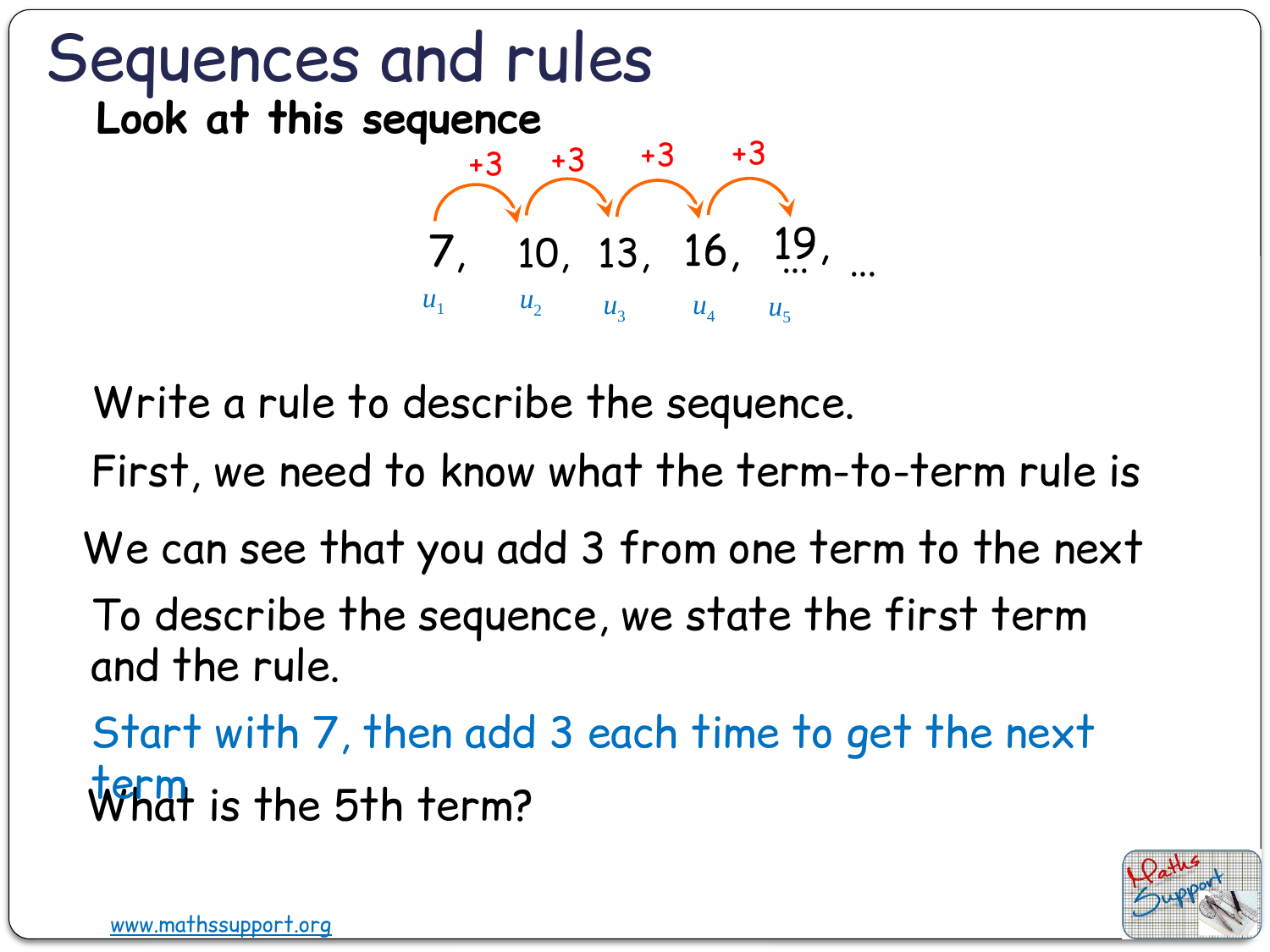

Sequences and rules
Look at this sequence
+3
+3
+3
+3

19,
16,
7,
10,
13,
…
…
u1
u2
u3
u4
u5
Write a rule to describe the sequence.
First, we need to know what the term-to-term rule is
We can see that you add 3 from one term to the next
To describe the sequence, we state the first term and the rule.
Start with 7, then add 3 each time to get the next term
What is the 5th term?